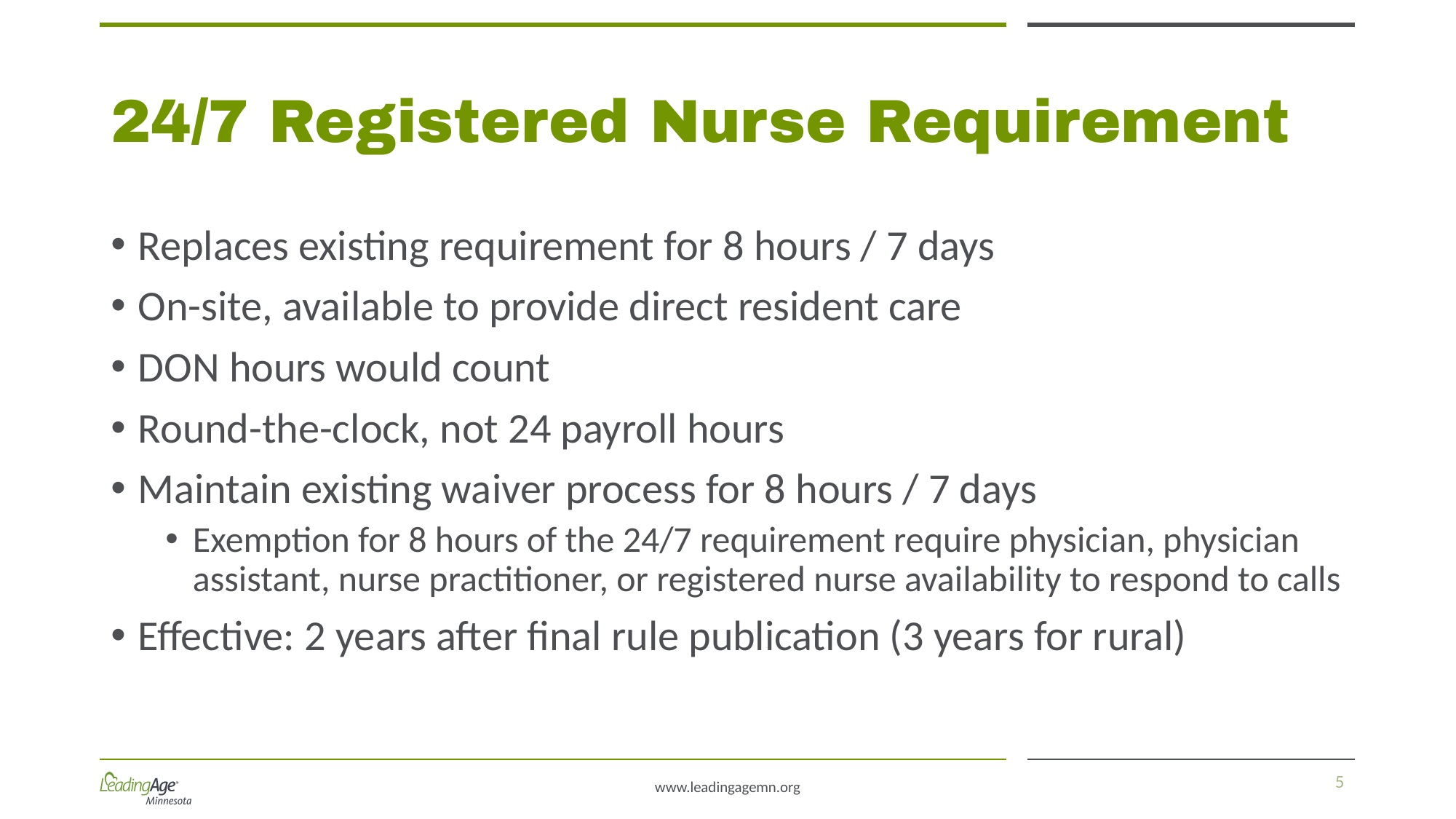

# 24/7 Registered Nurse Requirement
Replaces existing requirement for 8 hours / 7 days
On-site, available to provide direct resident care
DON hours would count
Round-the-clock, not 24 payroll hours
Maintain existing waiver process for 8 hours / 7 days
Exemption for 8 hours of the 24/7 requirement require physician, physician assistant, nurse practitioner, or registered nurse availability to respond to calls
Effective: 2 years after final rule publication (3 years for rural)

5